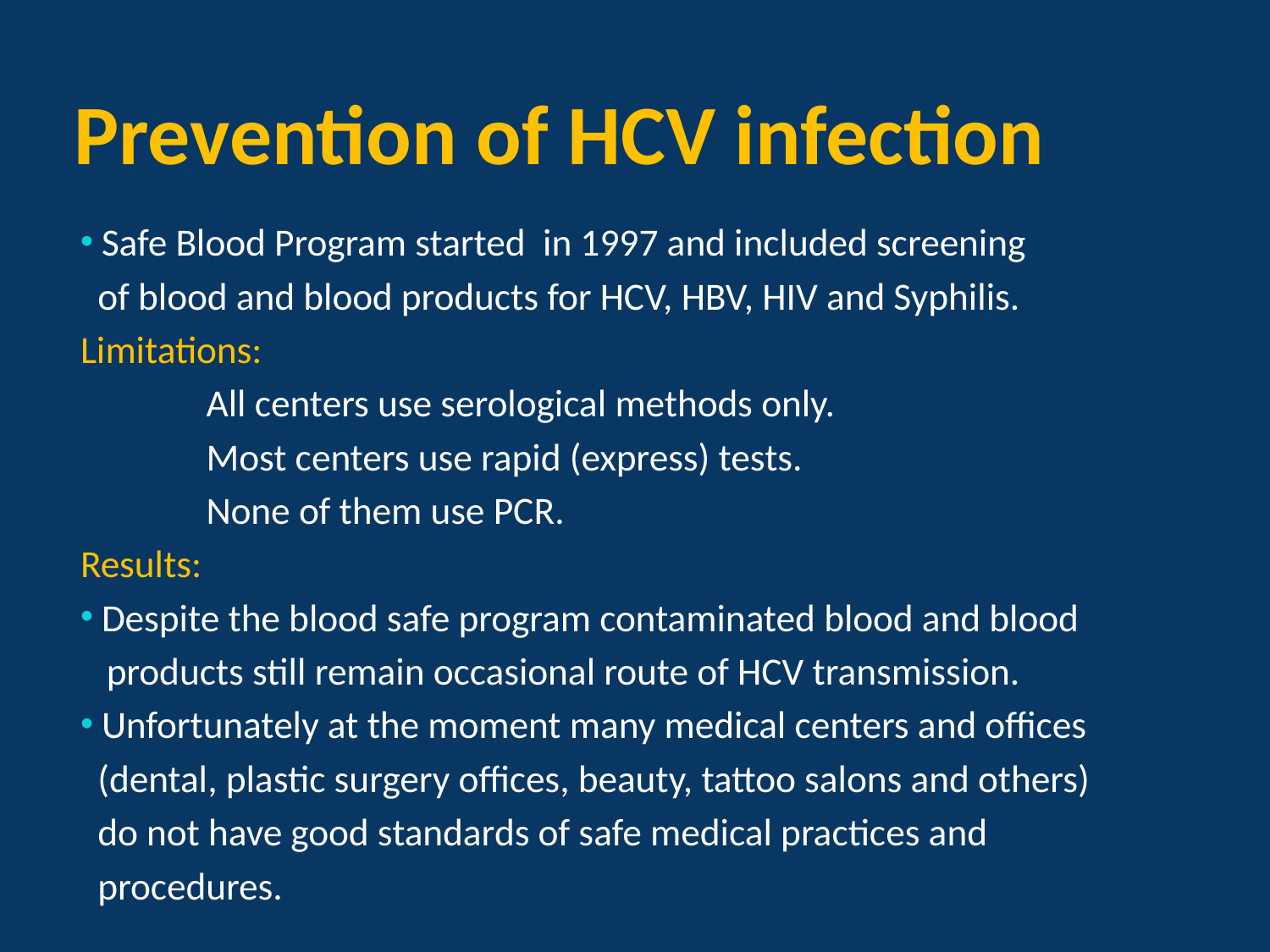

# Prevention of HCV infection
 Safe Blood Program started  in 1997 and included screening
  of blood and blood products for HCV, HBV, HIV and Syphilis.
Limitations:
	All centers use serological methods only.
	Most centers use rapid (express) tests.
	None of them use PCR.
Results:
 Despite the blood safe program contaminated blood and blood
   products still remain occasional route of HCV transmission.
 Unfortunately at the moment many medical centers and offices
  (dental, plastic surgery offices, beauty, tattoo salons and others)
  do not have good standards of safe medical practices and
  procedures.